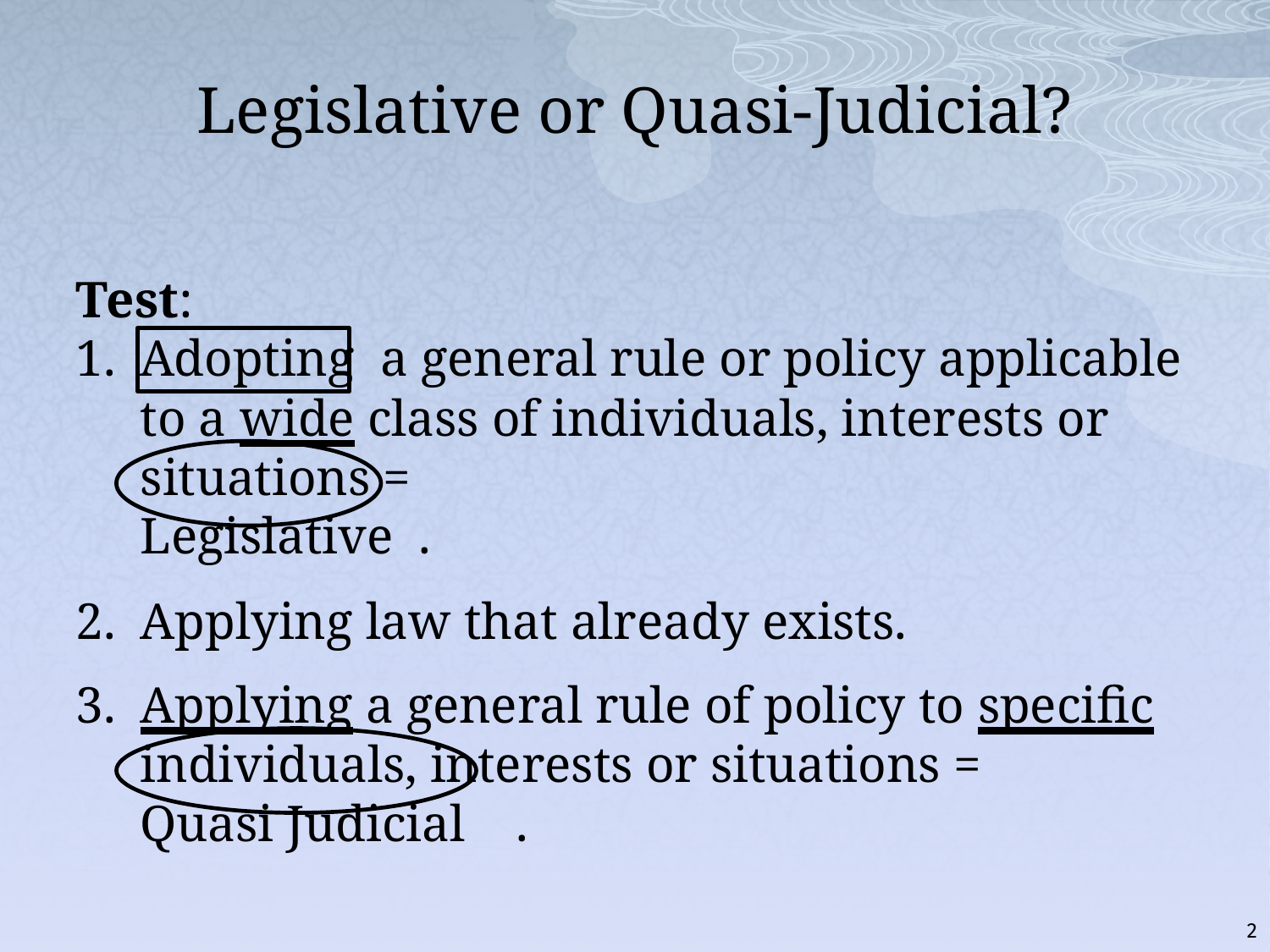

# Legislative or Quasi-Judicial?
Test:
1.	Adopting  a general rule or policy applicable to a wide class of individuals, interests or situations =
	Legislative  .

2.	Applying law that already exists.

3.	Applying a general rule of policy to specific individuals, interests or situations =
	Quasi Judicial    .

2